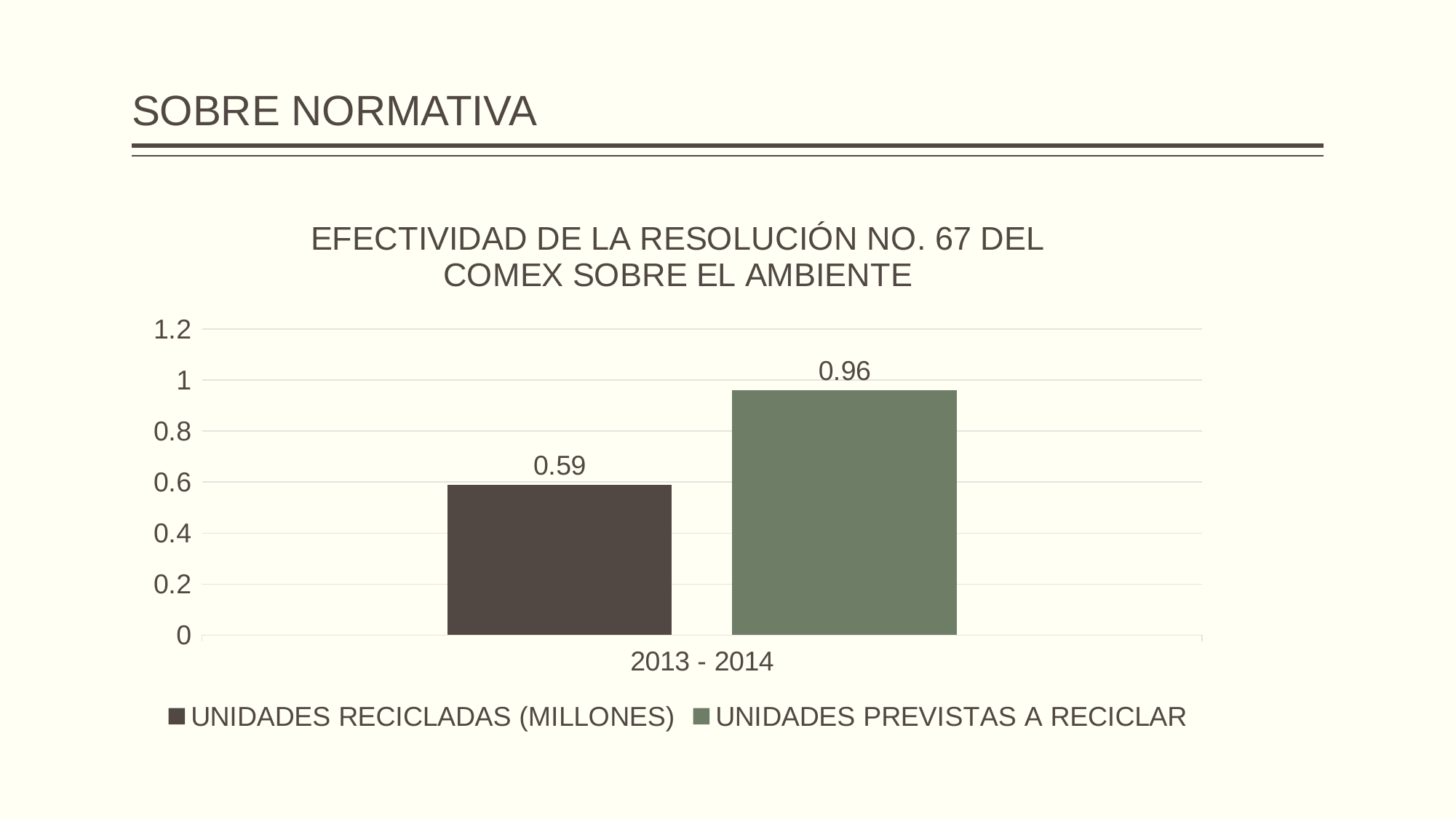

# SOBRE NORMATIVA

### Chart: EFECTIVIDAD DE LA RESOLUCIÓN NO. 67 DEL COMEX SOBRE EL AMBIENTE

| Category | UNIDADES RECICLADAS (MILLONES) | UNIDADES PREVISTAS A RECICLAR |
|---|---|---|
| 2013 - 2014 | 0.59 | 0.96 |